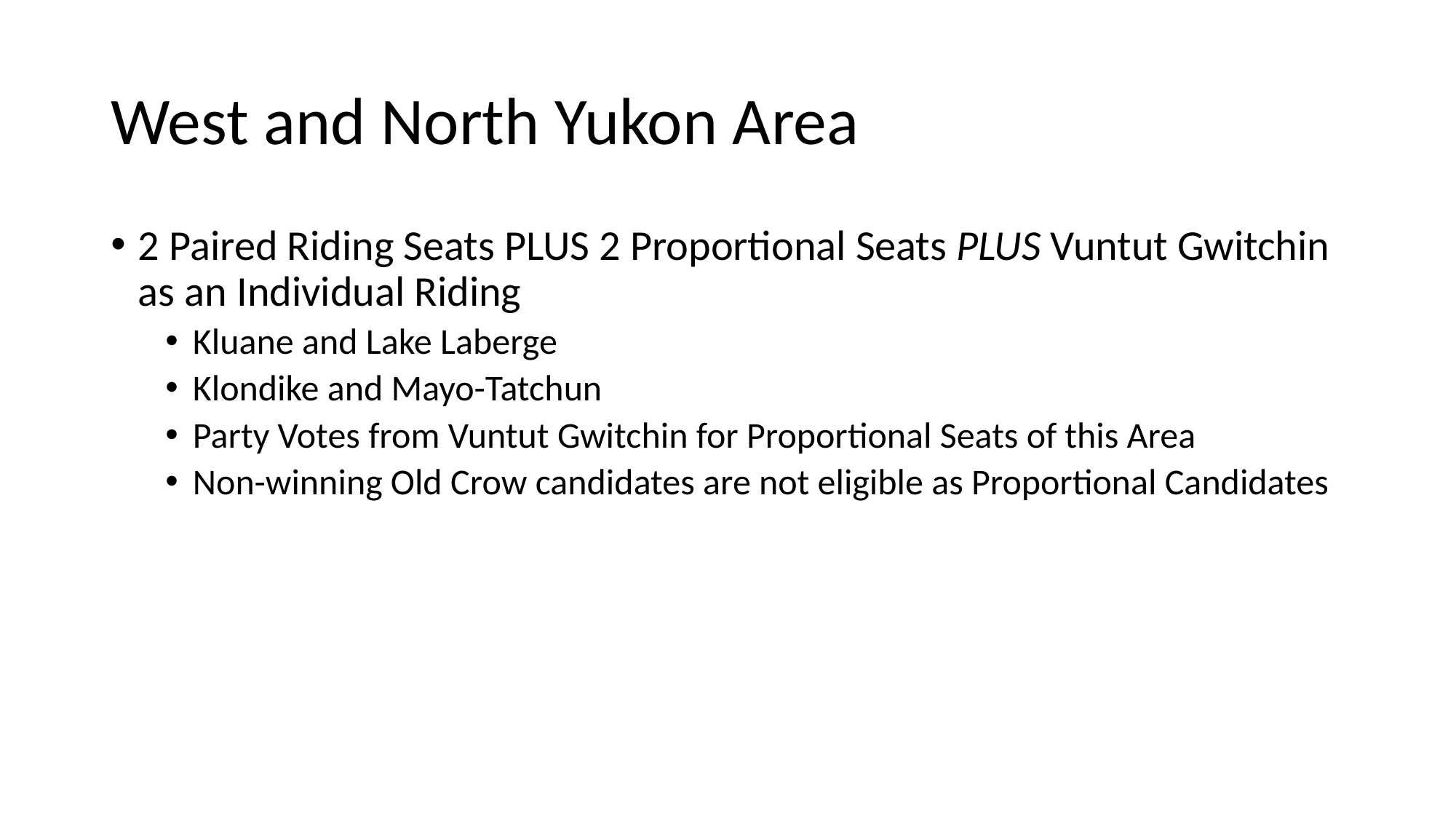

# West and North Yukon Area
2 Paired Riding Seats PLUS 2 Proportional Seats PLUS Vuntut Gwitchin  as an Individual Riding
Kluane and Lake Laberge
Klondike and Mayo-Tatchun
Party Votes from Vuntut Gwitchin for Proportional Seats of this Area
Non-winning Old Crow candidates are not eligible as Proportional Candidates